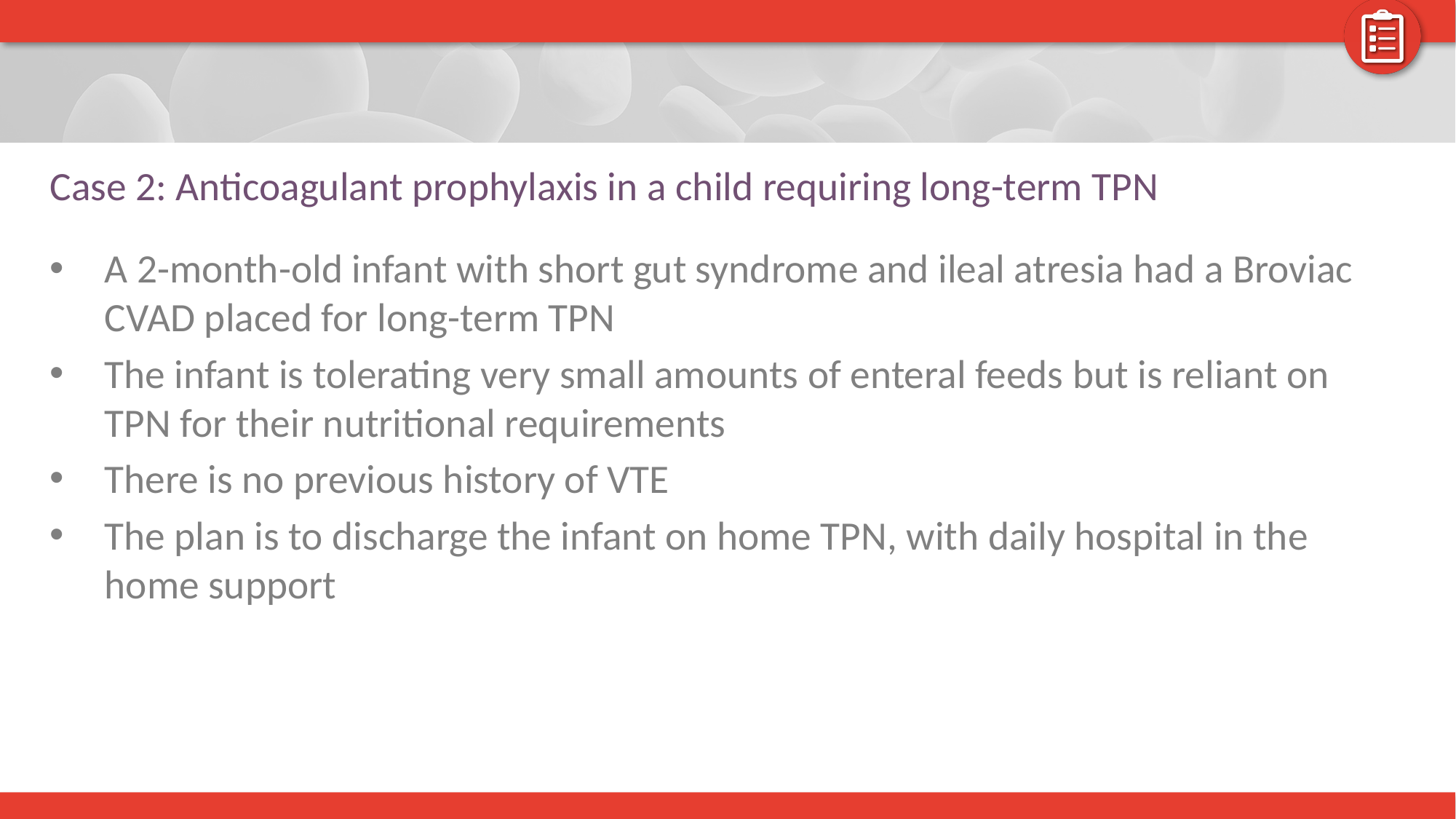

# Case 2: Anticoagulant prophylaxis in a child requiring long-term TPN
A 2-month-old infant with short gut syndrome and ileal atresia had a Broviac CVAD placed for long-term TPN
The infant is tolerating very small amounts of enteral feeds but is reliant on TPN for their nutritional requirements
There is no previous history of VTE
The plan is to discharge the infant on home TPN, with daily hospital in the home support